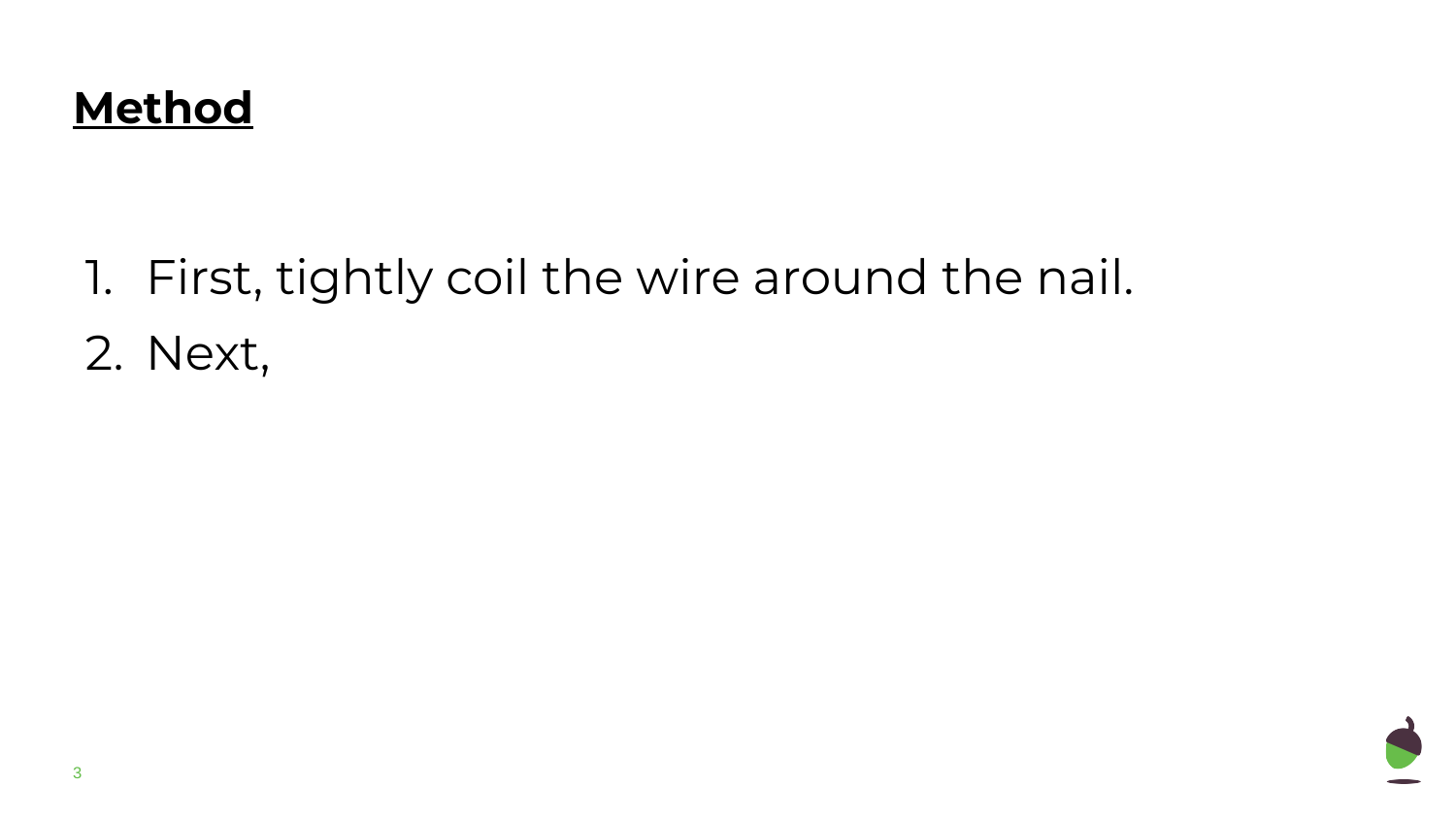

# Method
First, tightly coil the wire around the nail.
Next,
3